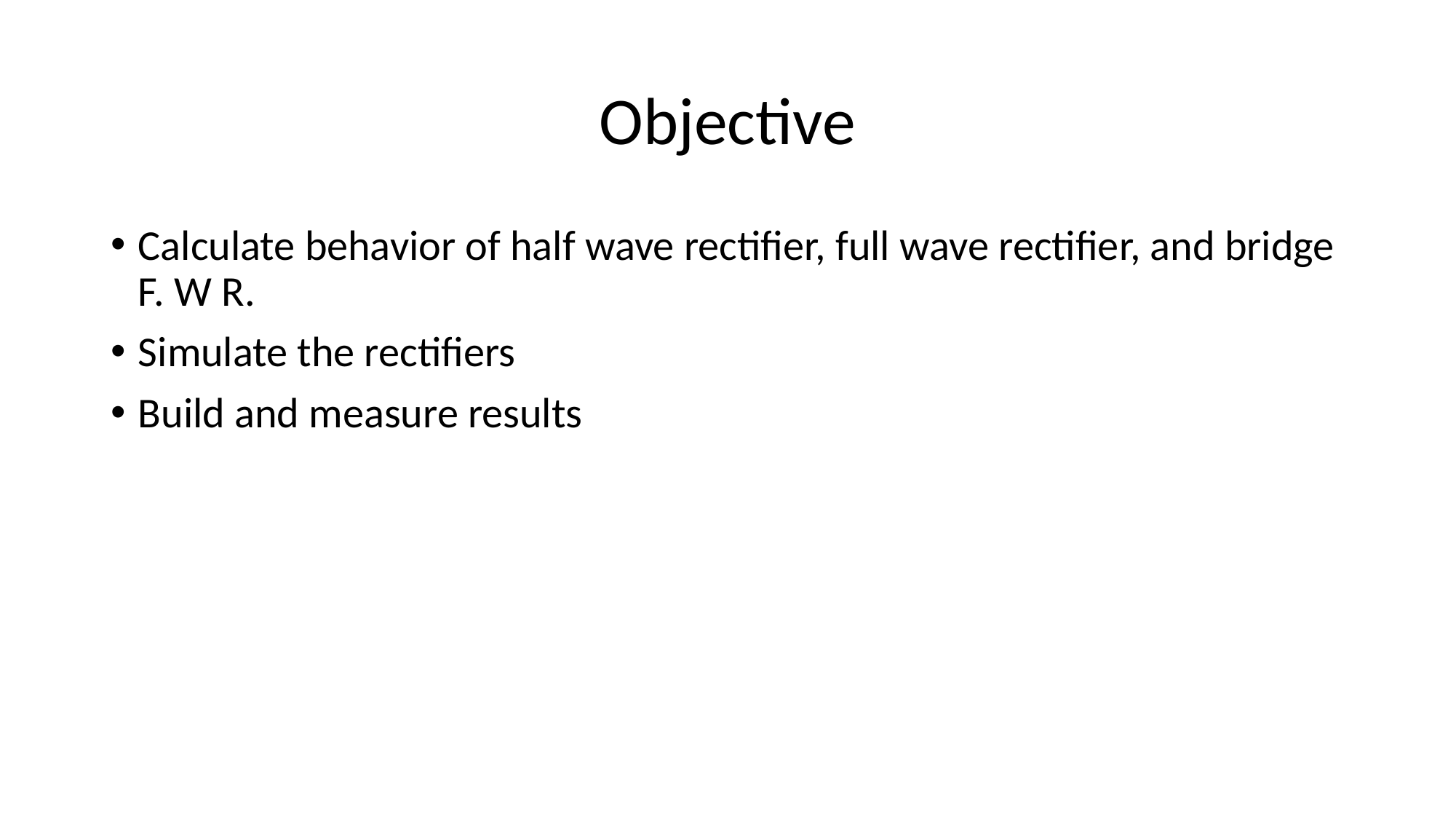

# Objective
Calculate behavior of half wave rectifier, full wave rectifier, and bridge F. W R.
Simulate the rectifiers
Build and measure results